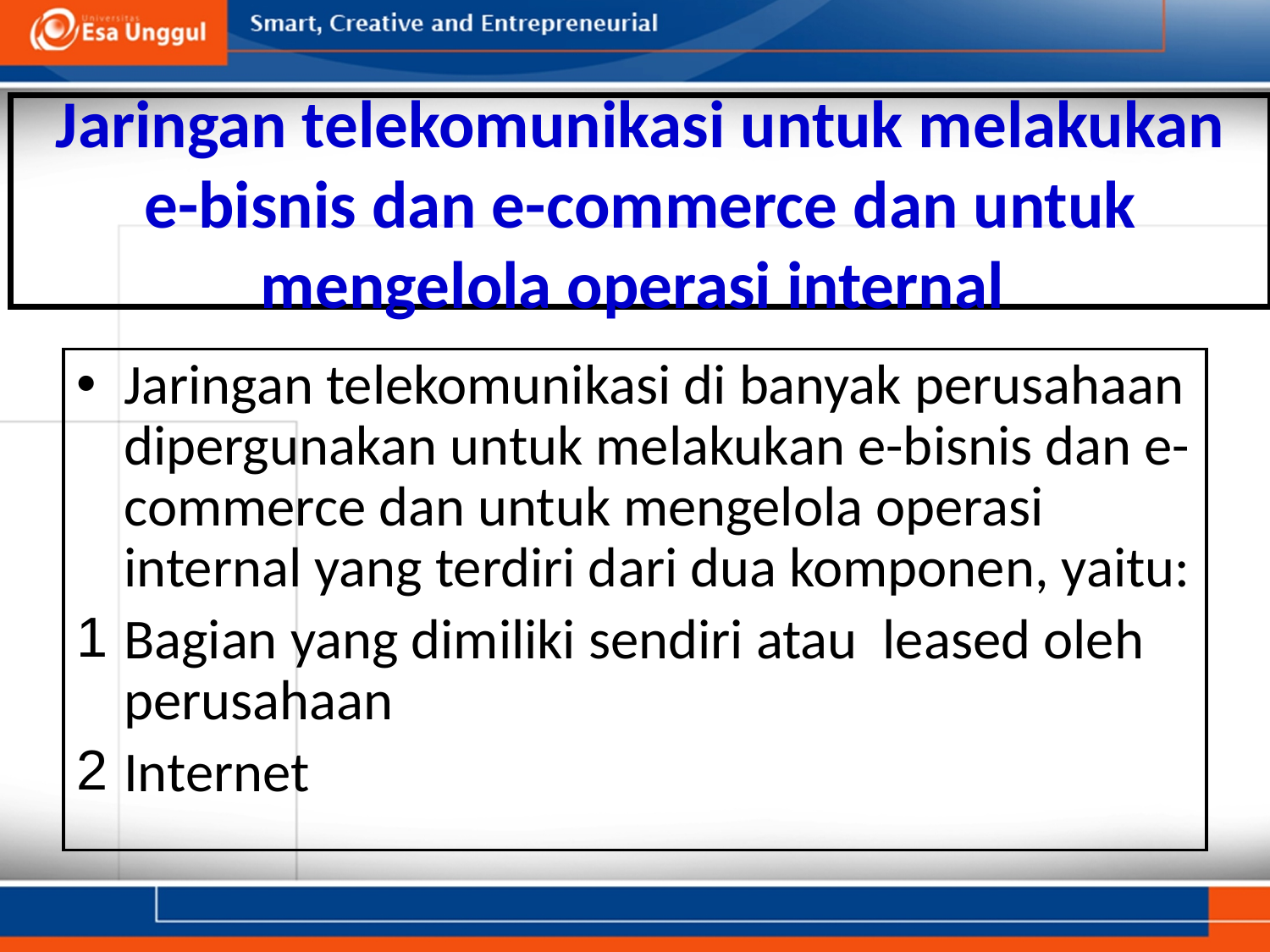

# Jaringan telekomunikasi untuk melakukan e-bisnis dan e-commerce dan untuk mengelola operasi internal
Jaringan telekomunikasi di banyak perusahaan dipergunakan untuk melakukan e-bisnis dan e-commerce dan untuk mengelola operasi internal yang terdiri dari dua komponen, yaitu:
Bagian yang dimiliki sendiri atau  leased oleh perusahaan
Internet